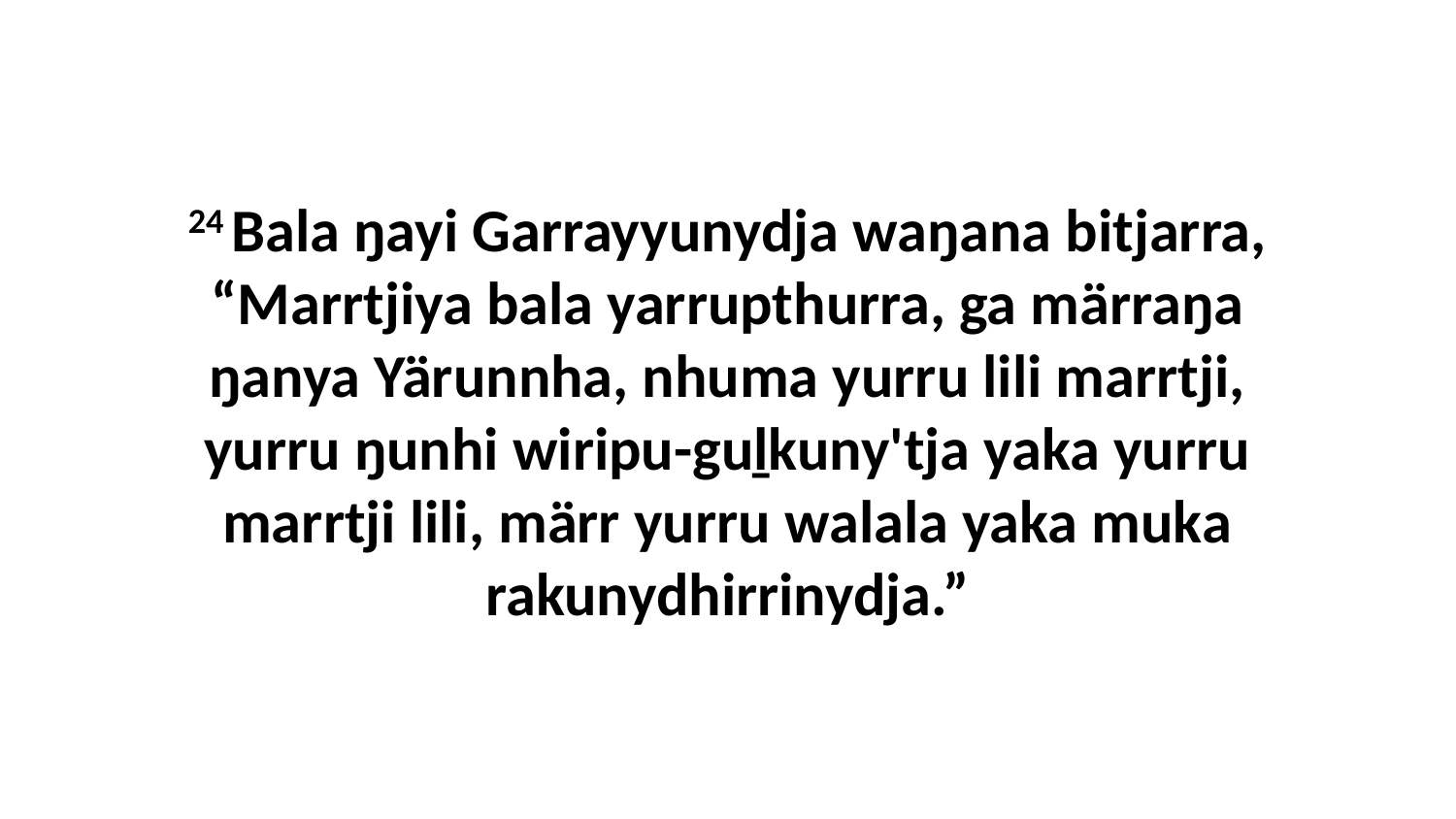

24 Bala ŋayi Garrayyunydja waŋana bitjarra, “Marrtjiya bala yarrupthurra, ga märraŋa ŋanya Yärunnha, nhuma yurru lili marrtji, yurru ŋunhi wiripu-guḻkuny'tja yaka yurru marrtji lili, märr yurru walala yaka muka rakunydhirrinydja.”